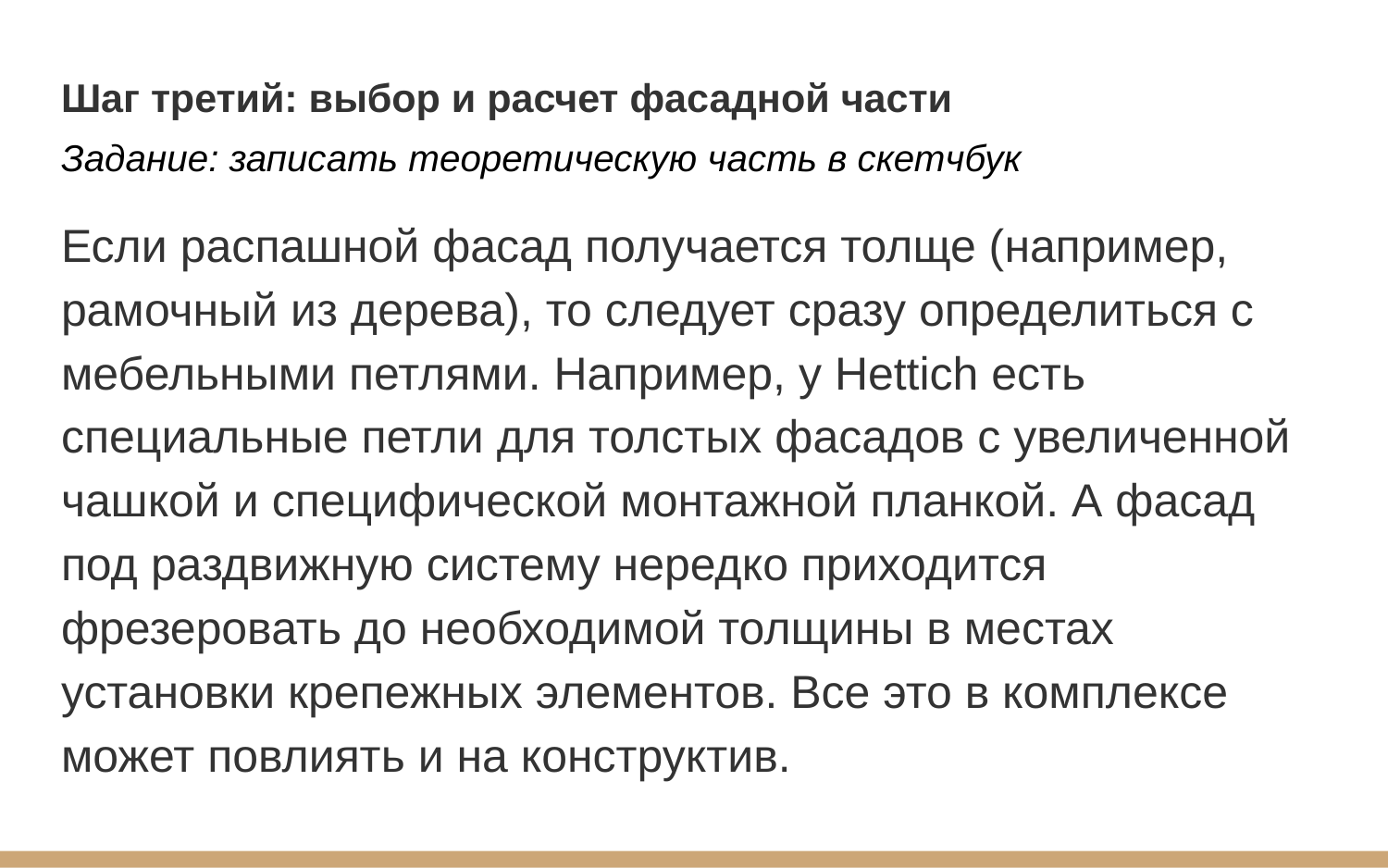

Шаг третий: выбор и расчет фасадной части
Задание: записать теоретическую часть в скетчбук
Если распашной фасад получается толще (например, рамочный из дерева), то следует сразу определиться с мебельными петлями. Например, у Hettich есть специальные петли для толстых фасадов с увеличенной чашкой и специфической монтажной планкой. А фасад под раздвижную систему нередко приходится фрезеровать до необходимой толщины в местах установки крепежных элементов. Все это в комплексе может повлиять и на конструктив.